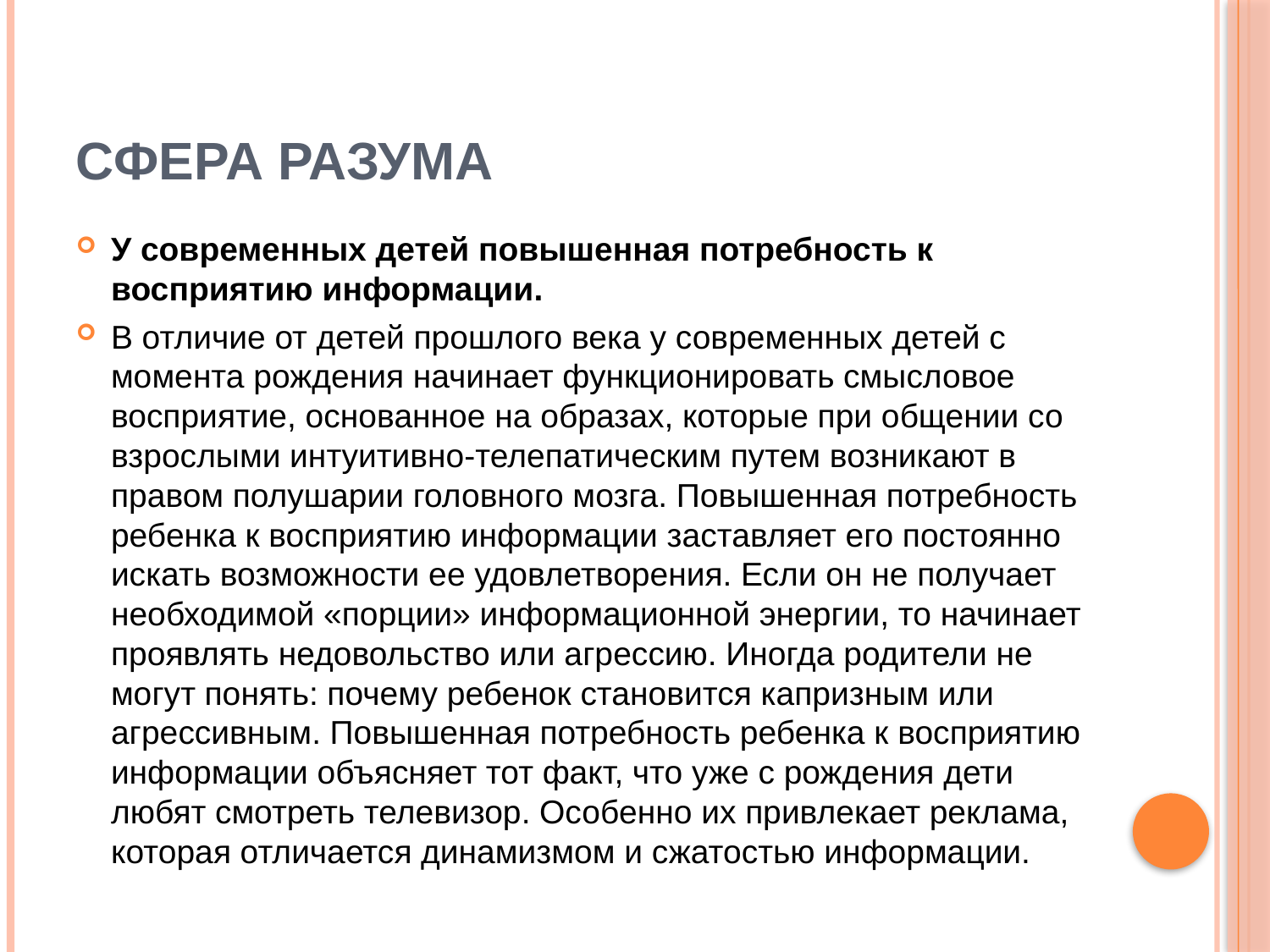

# Сфера разума
У современных детей повышенная потребность к восприятию информации.
В отличие от детей прошлого века у современных детей с момента рождения начинает функционировать смысловое восприятие, основанное на образах, которые при общении со взрослыми интуитивно-телепатическим путем возникают в правом полушарии головного мозга. Повышенная потребность ребенка к восприятию информации заставляет его постоянно искать возможности ее удовлетворения. Если он не получает необходимой «порции» информационной энергии, то начинает проявлять недовольство или агрессию. Иногда родители не могут понять: почему ребенок становится капризным или агрессивным. Повышенная потребность ребенка к восприятию информации объясняет тот факт, что уже с рождения дети любят смотреть телевизор. Особенно их привлекает реклама, которая отличается динамизмом и сжатостью информации.